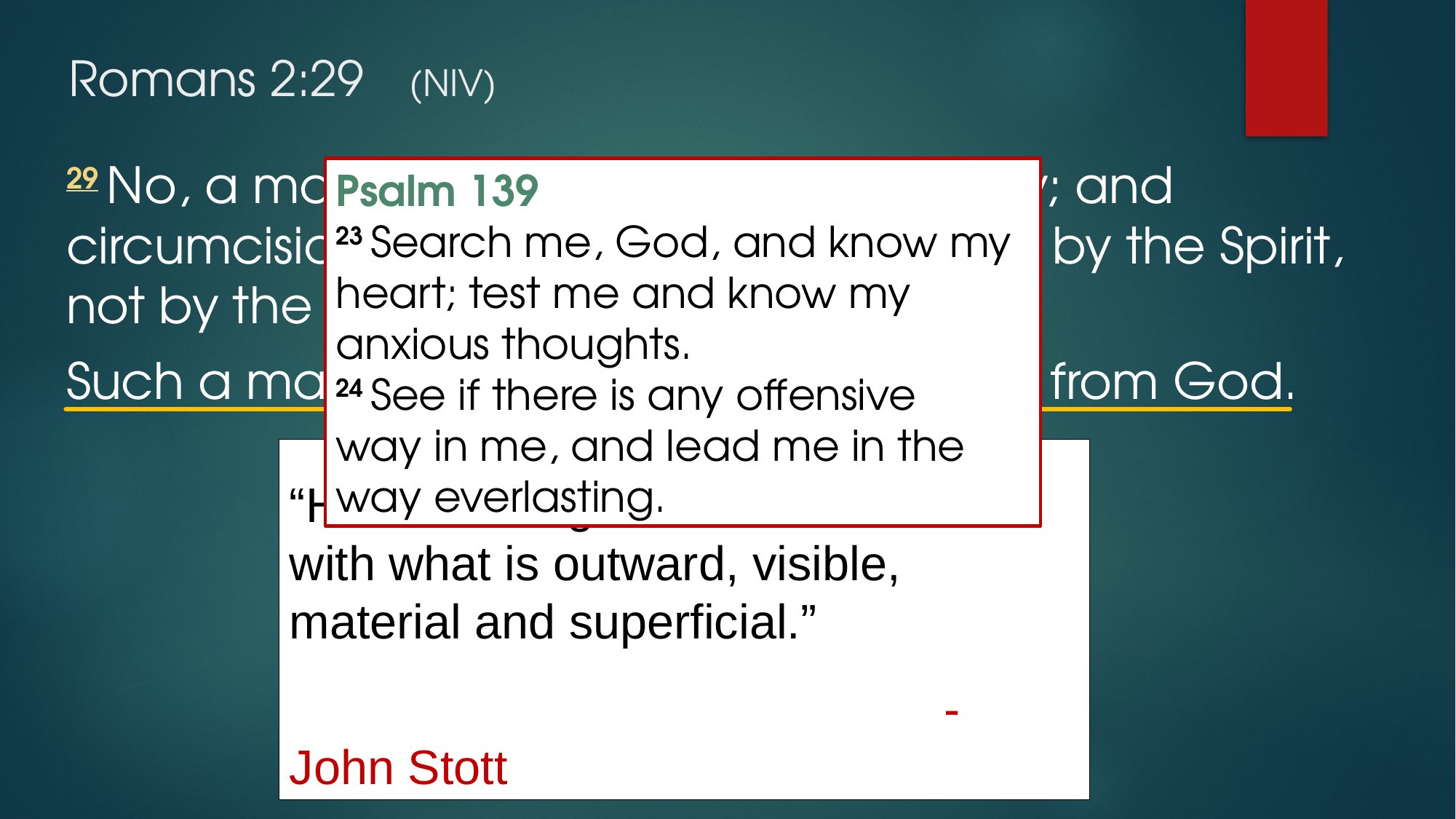

# Romans 2:29	 (NIV)
29 No, a man is a Jew if he is one inwardly; and circumcision is circumcision of the heart, by the Spirit, not by the written code.
Such a man's praise is not from men, but from God.
Psalm 139
23 Search me, God, and know my heart; test me and know my anxious thoughts.
24 See if there is any offensive way in me, and lead me in the way everlasting.

“Human beings aren’t comfortable with what is outward, visible, material and superficial.”

						- John Stott